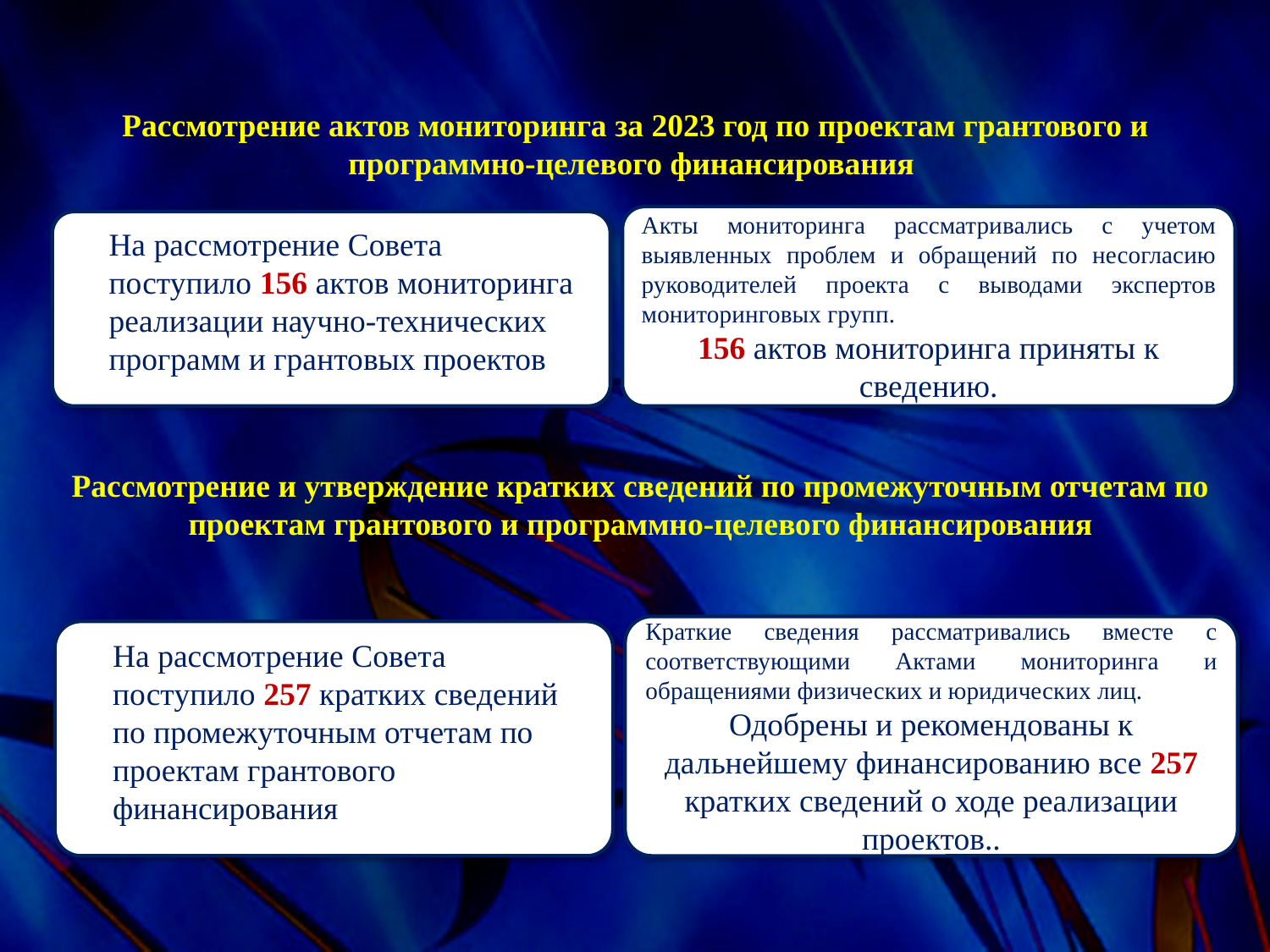

# Рассмотрение актов мониторинга за 2023 год по проектам грантового и программно-целевого финансирования
Акты мониторинга рассматривались с учетом выявленных проблем и обращений по несогласию руководителей проекта с выводами экспертов мониторинговых групп.
156 актов мониторинга приняты к сведению.
На рассмотрение Совета поступило 156 актов мониторинга реализации научно-технических программ и грантовых проектов
Рассмотрение и утверждение кратких сведений по промежуточным отчетам по проектам грантового и программно-целевого финансирования
Краткие сведения рассматривались вместе с соответствующими Актами мониторинга и обращениями физических и юридических лиц.
Одобрены и рекомендованы к дальнейшему финансированию все 257 кратких сведений о ходе реализации проектов..
На рассмотрение Совета поступило 257 кратких сведений по промежуточным отчетам по проектам грантового финансирования